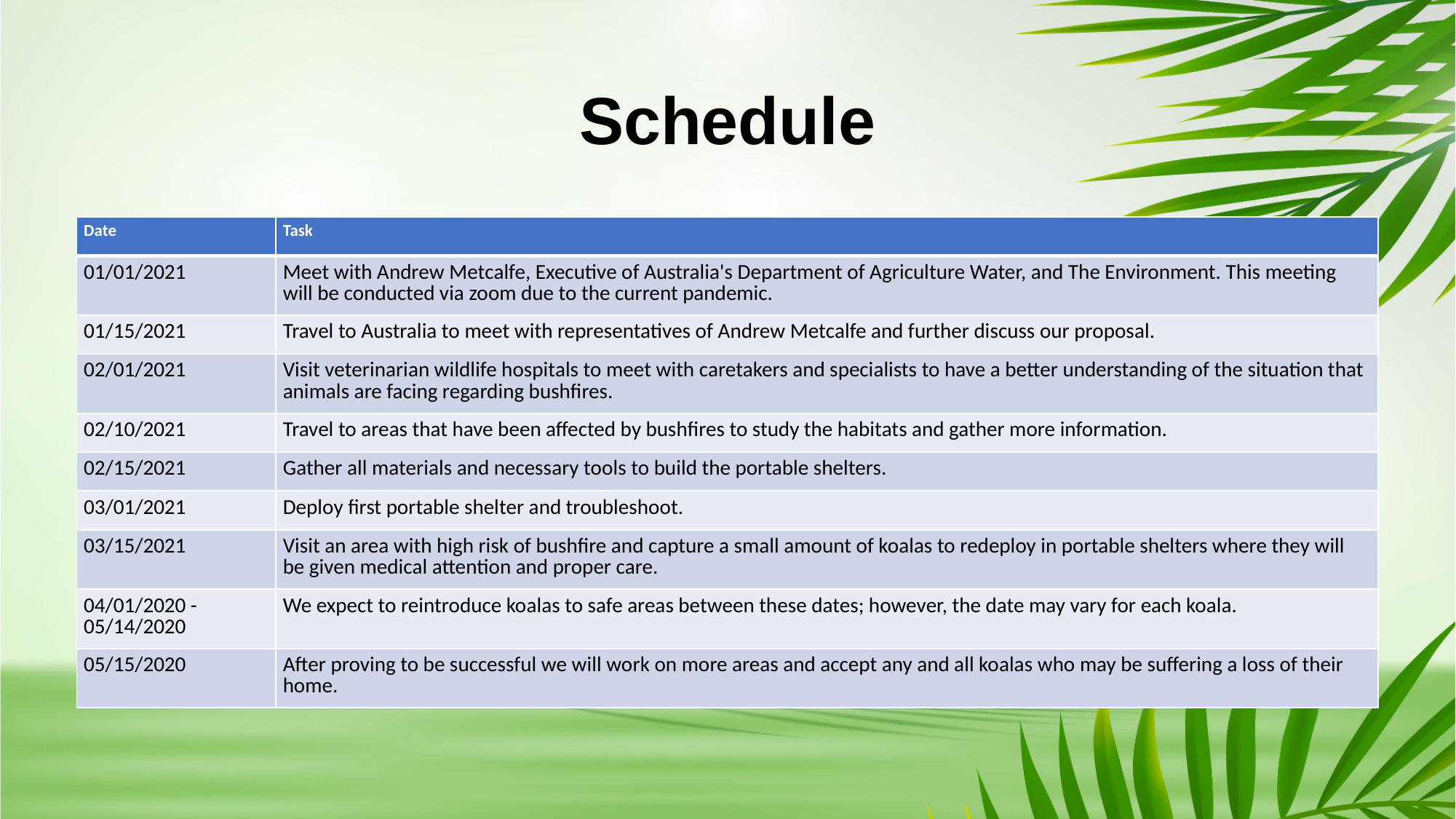

# Schedule
| Date | Task |
| --- | --- |
| 01/01/2021 | Meet with Andrew Metcalfe, Executive of Australia's Department of Agriculture Water, and The Environment. This meeting will be conducted via zoom due to the current pandemic. |
| 01/15/2021 | Travel to Australia to meet with representatives of Andrew Metcalfe and further discuss our proposal. |
| 02/01/2021 | Visit veterinarian wildlife hospitals to meet with caretakers and specialists to have a better understanding of the situation that animals are facing regarding bushfires. |
| 02/10/2021 | Travel to areas that have been affected by bushfires to study the habitats and gather more information. |
| 02/15/2021 | Gather all materials and necessary tools to build the portable shelters. |
| 03/01/2021 | Deploy first portable shelter and troubleshoot. |
| 03/15/2021 | Visit an area with high risk of bushfire and capture a small amount of koalas to redeploy in portable shelters where they will be given medical attention and proper care. |
| 04/01/2020 - 05/14/2020 | We expect to reintroduce koalas to safe areas between these dates; however, the date may vary for each koala. |
| 05/15/2020 | After proving to be successful we will work on more areas and accept any and all koalas who may be suffering a loss of their home. |